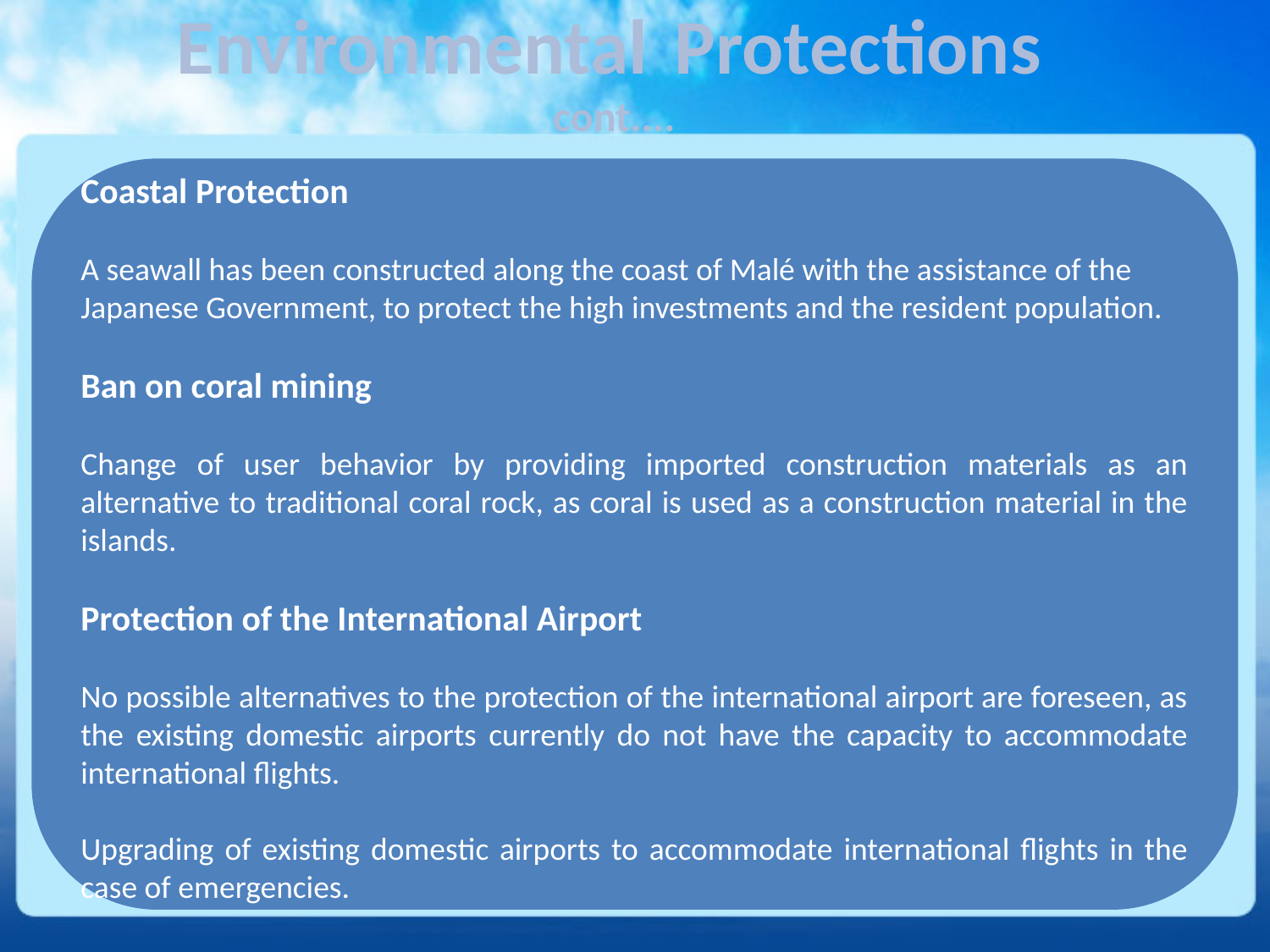

# Environmental Protections cont....

Coastal Protection

A seawall has been constructed along the coast of Malé with the assistance of the Japanese Government, to protect the high investments and the resident population.

Ban on coral mining

Change of user behavior by providing imported construction materials as an alternative to traditional coral rock, as coral is used as a construction material in the islands.

Protection of the International Airport

No possible alternatives to the protection of the international airport are foreseen, as the existing domestic airports currently do not have the capacity to accommodate international flights.

Upgrading of existing domestic airports to accommodate international flights in the case of emergencies.